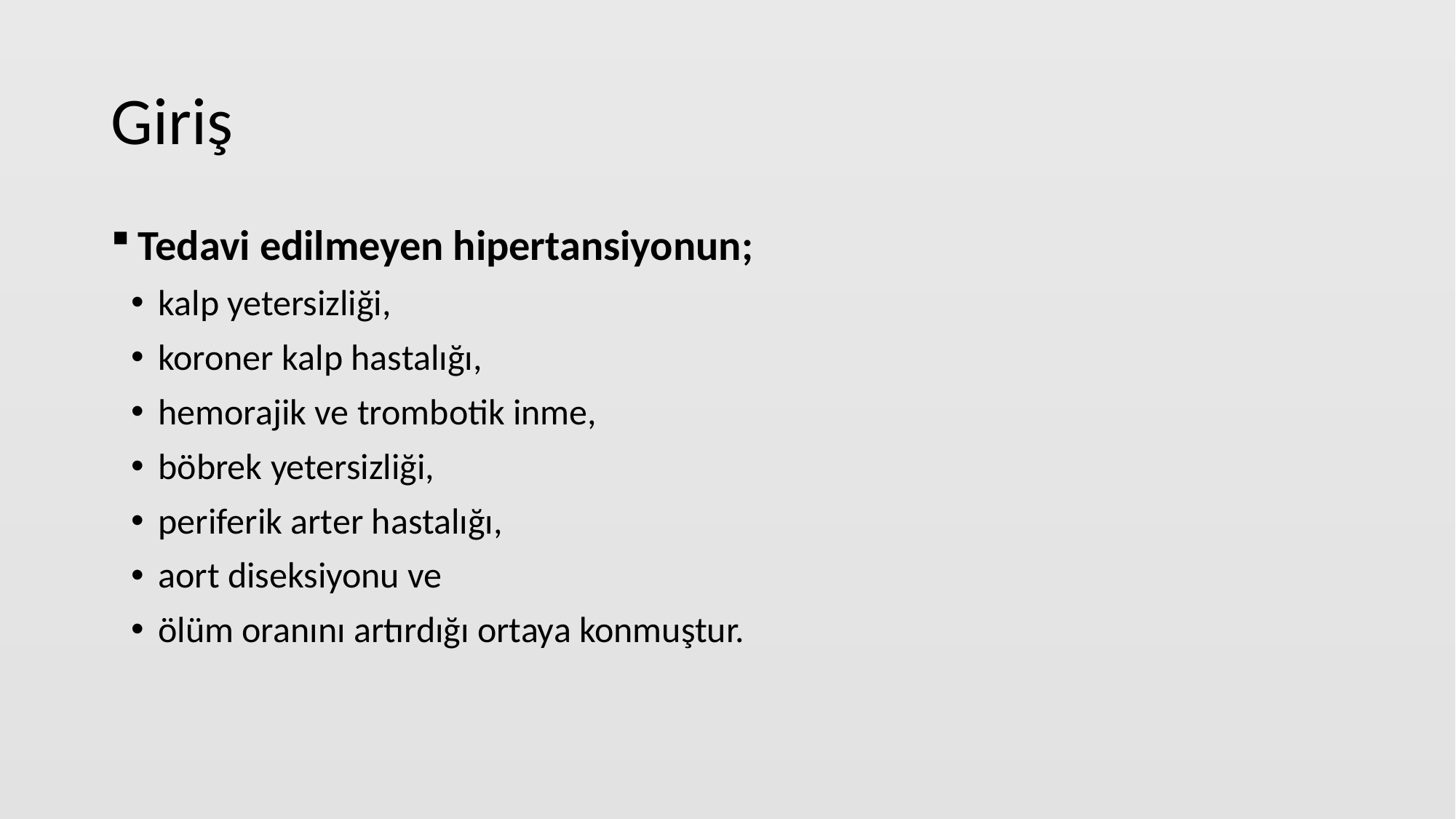

# Giriş
Tedavi edilmeyen hipertansiyonun;
kalp yetersizliği,
koroner kalp hastalığı,
hemorajik ve trombotik inme,
böbrek yetersizliği,
periferik arter hastalığı,
aort diseksiyonu ve
ölüm oranını artırdığı ortaya konmuştur.